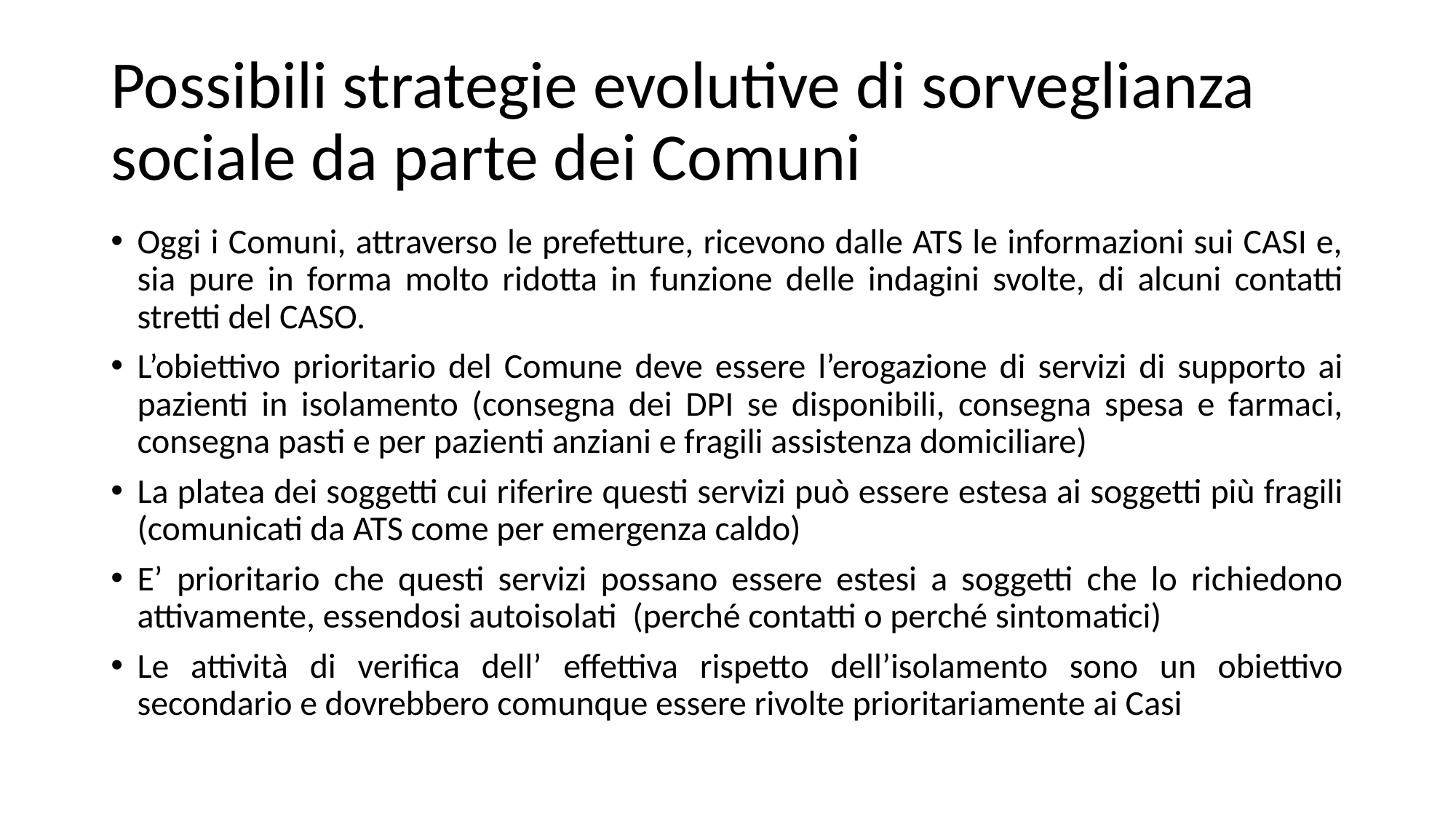

# Possibili strategie evolutive di sorveglianza sociale da parte dei Comuni
Oggi i Comuni, attraverso le prefetture, ricevono dalle ATS le informazioni sui CASI e, sia pure in forma molto ridotta in funzione delle indagini svolte, di alcuni contatti stretti del CASO.
L’obiettivo prioritario del Comune deve essere l’erogazione di servizi di supporto ai pazienti in isolamento (consegna dei DPI se disponibili, consegna spesa e farmaci, consegna pasti e per pazienti anziani e fragili assistenza domiciliare)
La platea dei soggetti cui riferire questi servizi può essere estesa ai soggetti più fragili (comunicati da ATS come per emergenza caldo)
E’ prioritario che questi servizi possano essere estesi a soggetti che lo richiedono attivamente, essendosi autoisolati  (perché contatti o perché sintomatici)
Le attività di verifica dell’ effettiva rispetto dell’isolamento sono un obiettivo secondario e dovrebbero comunque essere rivolte prioritariamente ai Casi